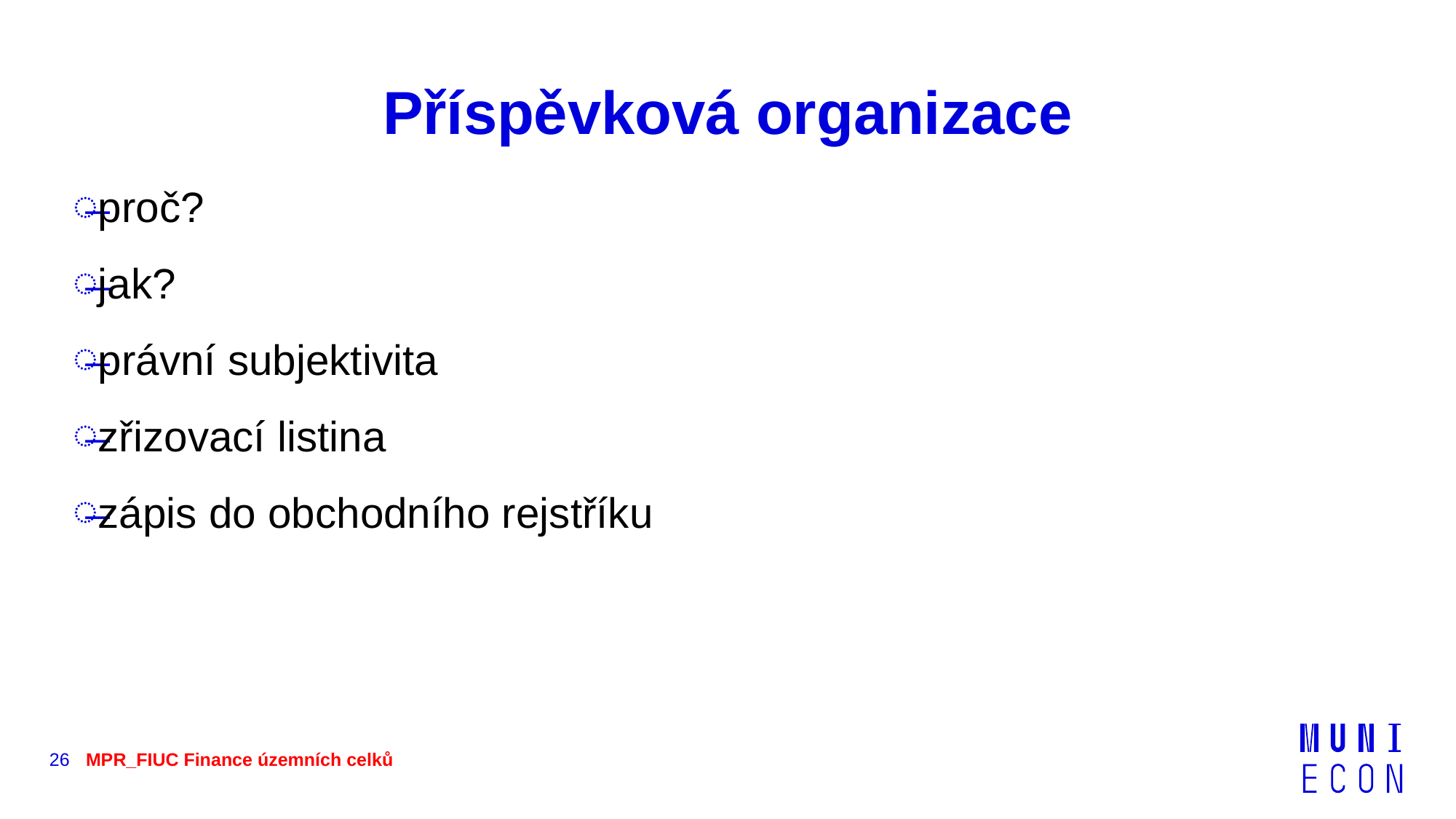

# Příspěvková organizace
proč?
jak?
právní subjektivita
zřizovací listina
zápis do obchodního rejstříku

26
MPR_FIUC Finance územních celků